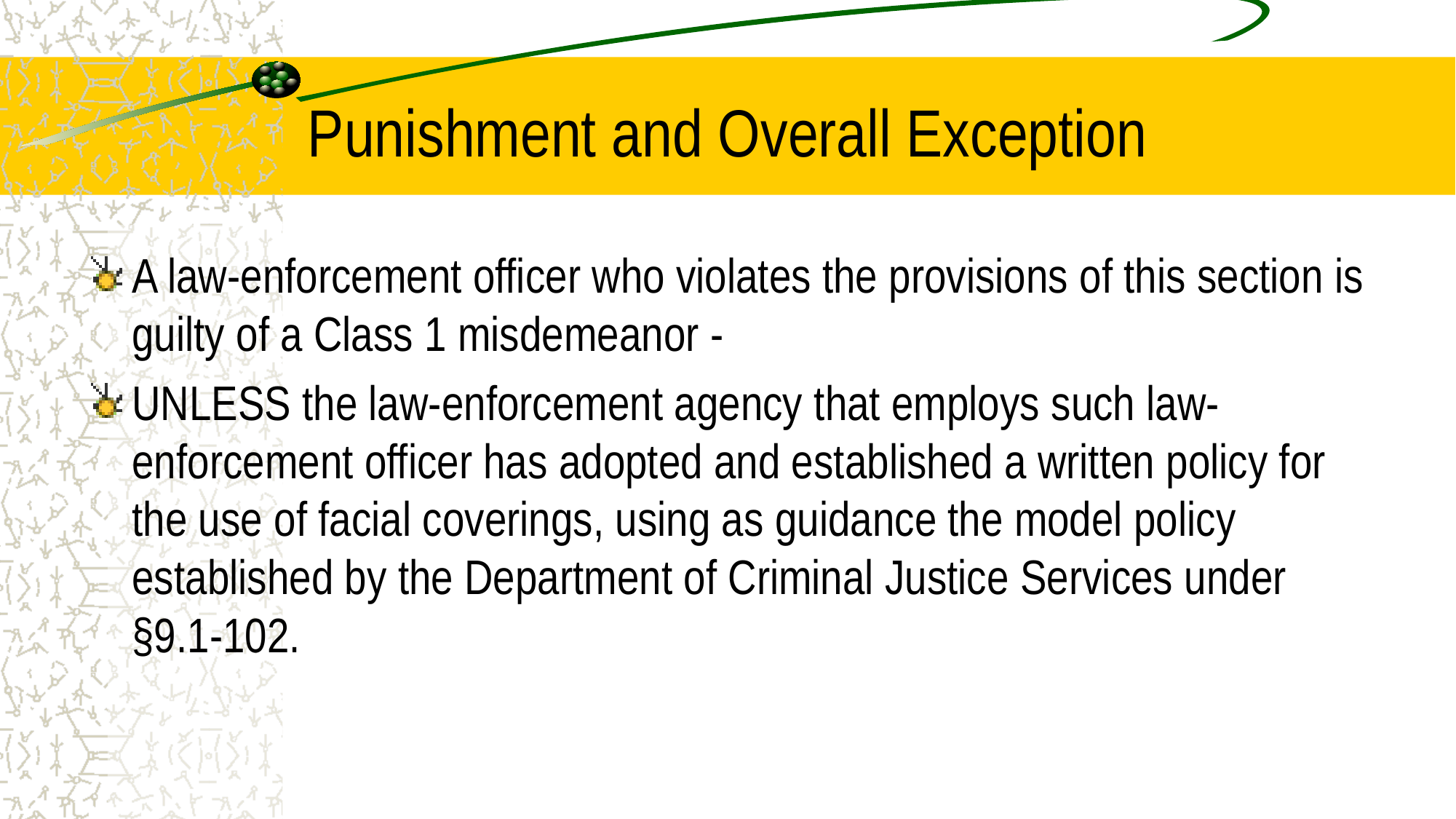

# Punishment and Overall Exception
A law-enforcement officer who violates the provisions of this section is guilty of a Class 1 misdemeanor -
UNLESS the law-enforcement agency that employs such law-enforcement officer has adopted and established a written policy for the use of facial coverings, using as guidance the model policy established by the Department of Criminal Justice Services under §9.1-102.